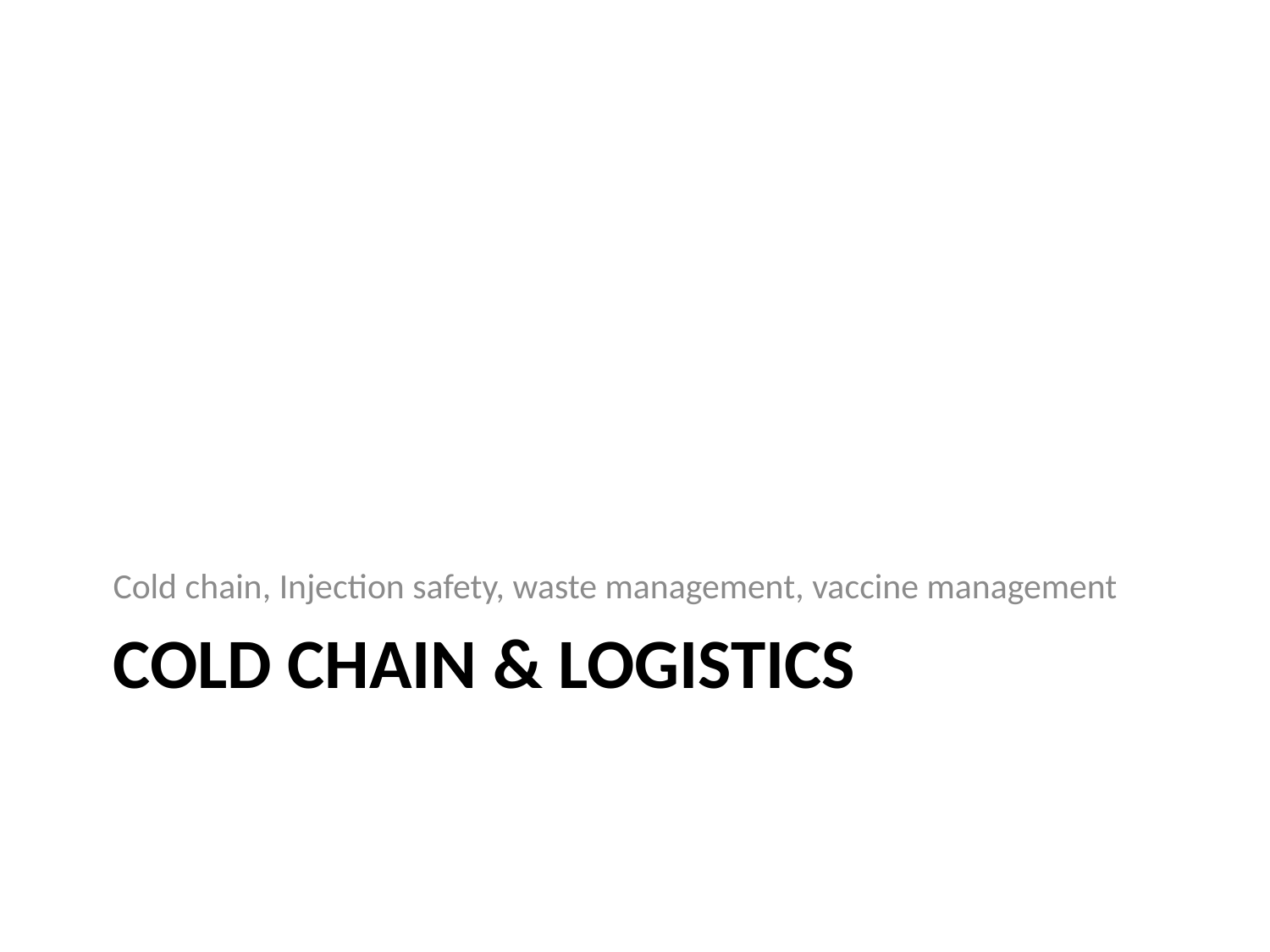

Cold chain, Injection safety, waste management, vaccine management
# Cold Chain & Logistics